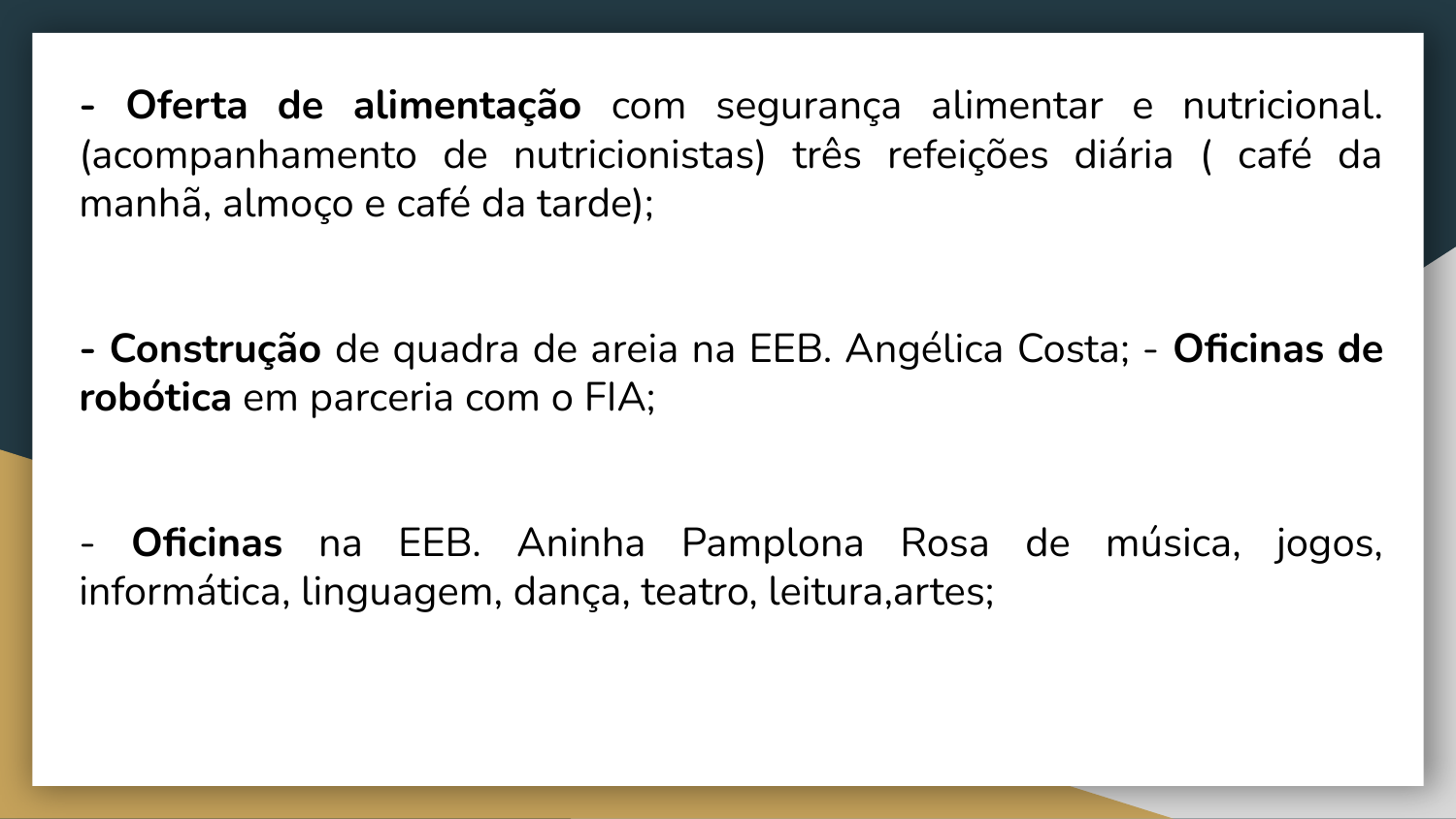

- Oferta de alimentação com segurança alimentar e nutricional. (acompanhamento de nutricionistas) três refeições diária ( café da manhã, almoço e café da tarde);

- Construção de quadra de areia na EEB. Angélica Costa; - Oficinas de robótica em parceria com o FIA;

- Oficinas na EEB. Aninha Pamplona Rosa de música, jogos, informática, linguagem, dança, teatro, leitura,artes;